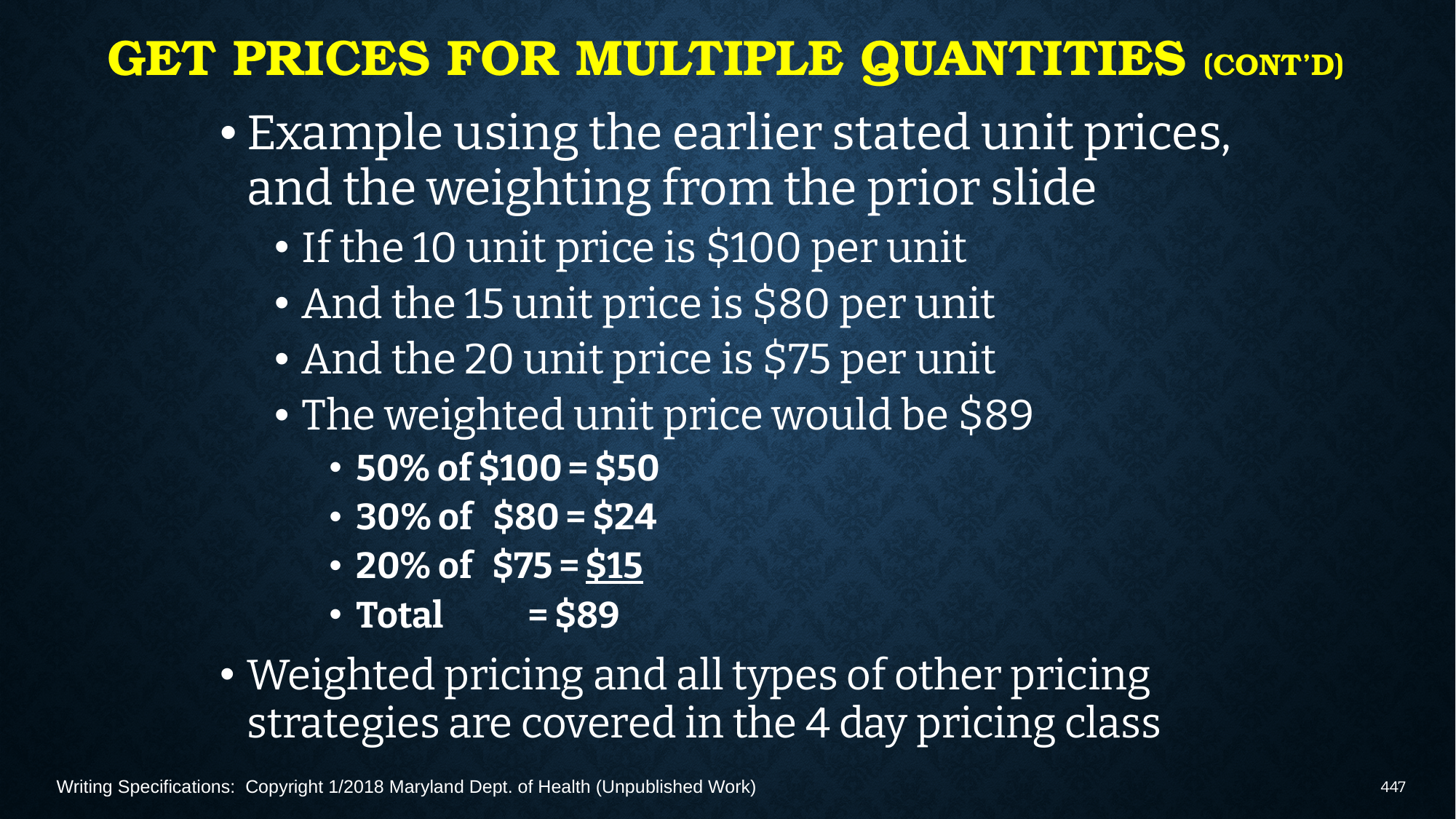

# Get Prices for Multiple Quantities (Cont’d)
Example using the earlier stated unit prices, and the weighting from the prior slide
If the 10 unit price is $100 per unit
And the 15 unit price is $80 per unit
And the 20 unit price is $75 per unit
The weighted unit price would be $89
50% of $100 = $50
30% of   $80 = $24
20% of   $75 = $15
Total             = $89
Weighted pricing and all types of other pricing strategies are covered in the 4 day pricing class
Writing Specifications:  Copyright 1/2018 Maryland Dept. of Health (Unpublished Work)
447